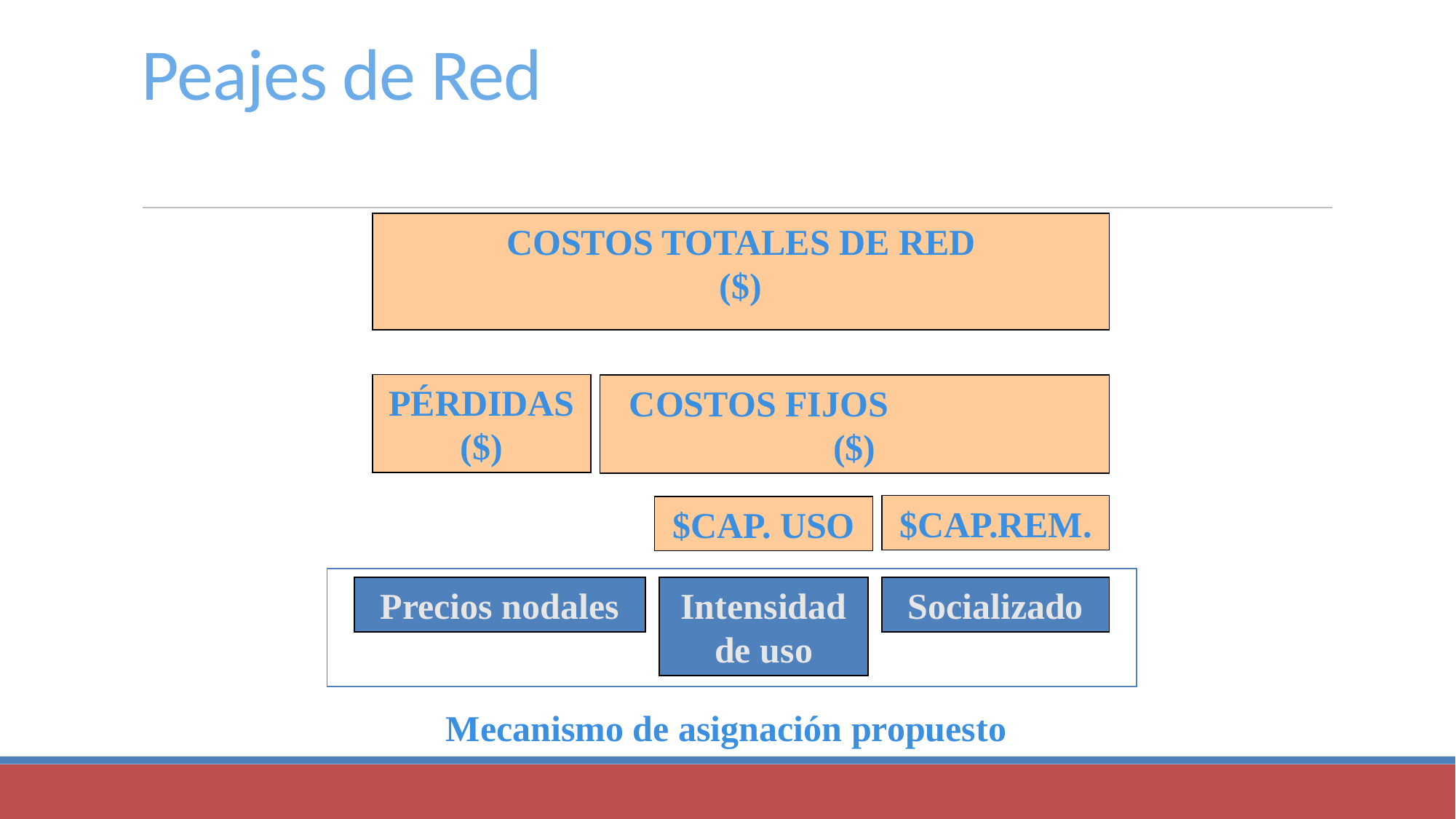

Peajes de Red

COSTOS TOTALES DE RED
($)
PÉRDIDAS ($)
COSTOS FIJOS                      ($)
$CAP.REM.
$CAP. USO

Precios nodales
Intensidad de uso
Socializado
Mecanismo de asignación propuesto